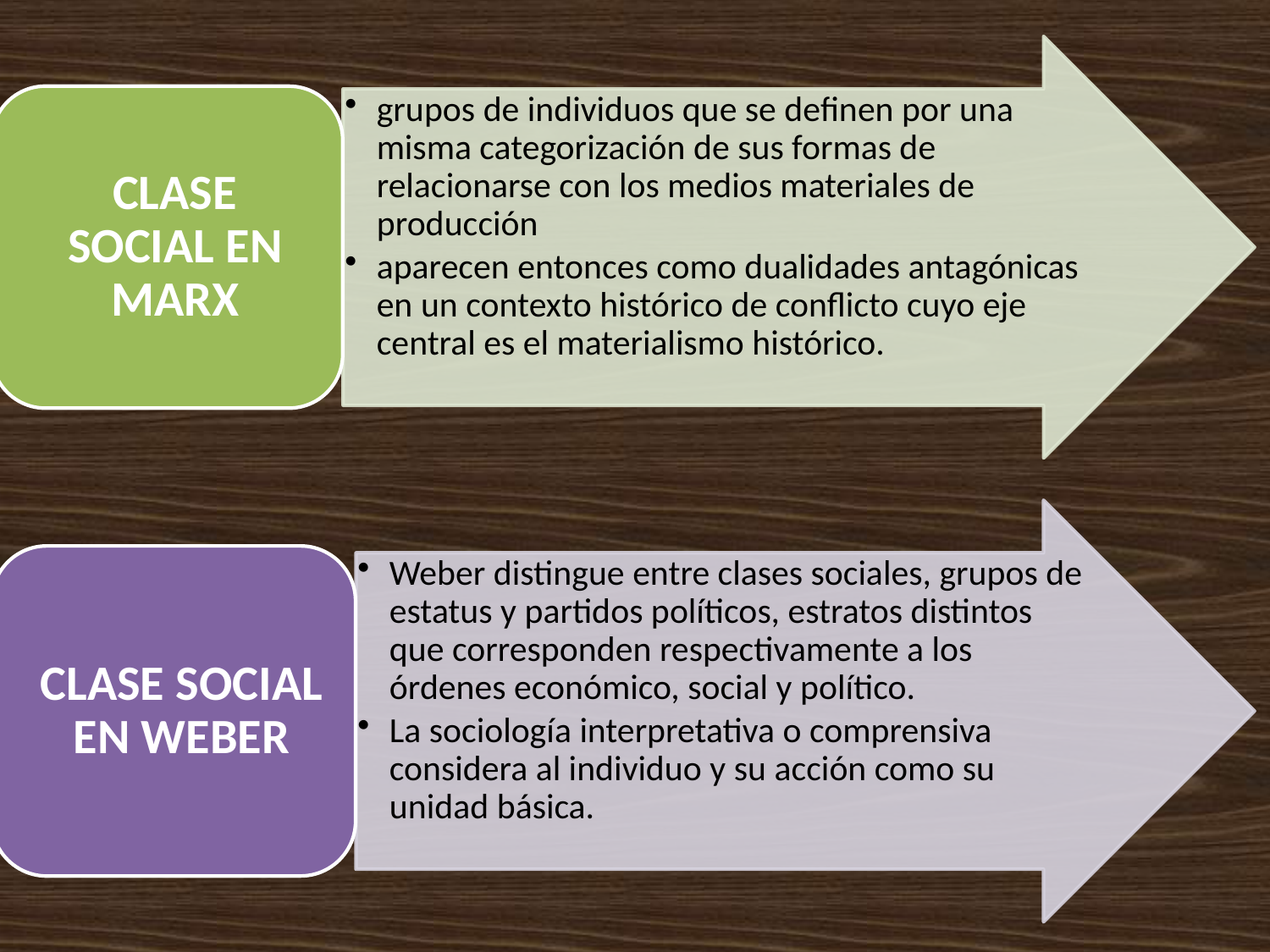

grupos de individuos que se definen por una misma categorización de sus formas de relacionarse con los medios materiales de producción
aparecen entonces como dualidades antagónicas en un contexto histórico de conflicto cuyo eje central es el materialismo histórico.
CLASE SOCIAL EN MARX
Weber distingue entre clases sociales, grupos de estatus y partidos políticos, estratos distintos que corresponden respectivamente a los órdenes económico, social y político.
La sociología interpretativa o comprensiva considera al individuo y su acción como su unidad básica.
CLASE SOCIAL EN WEBER